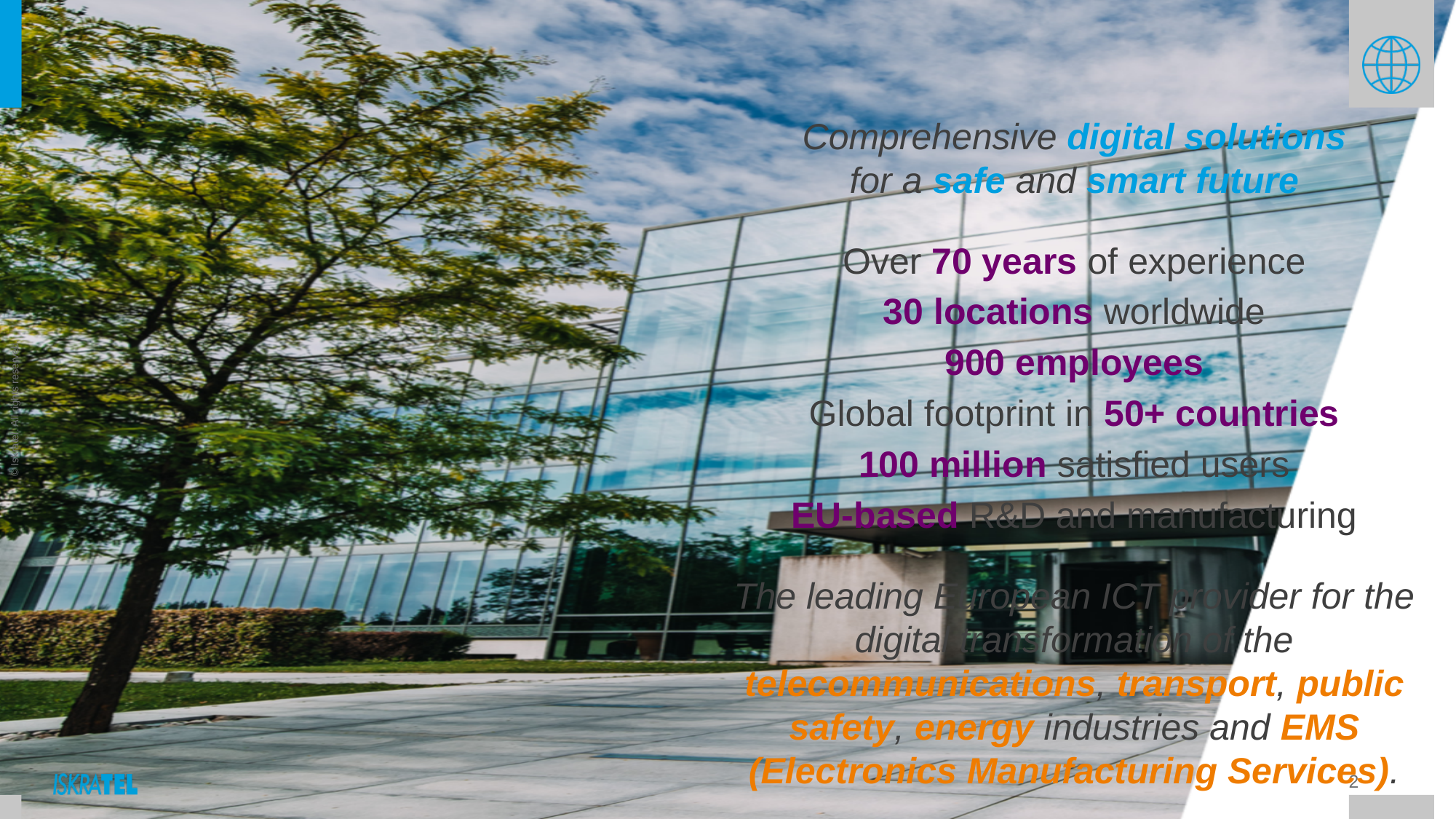

Comprehensive digital solutions
for a safe and smart future

Over 70 years of experience
30 locations worldwide
900 employees
Global footprint in 50+ countries
100 million satisfied users
EU-based R&D and manufacturing

The leading European ICT provider for the digital transformation of the telecommunications, transport, public safety, energy industries and EMS (Electronics Manufacturing Services).